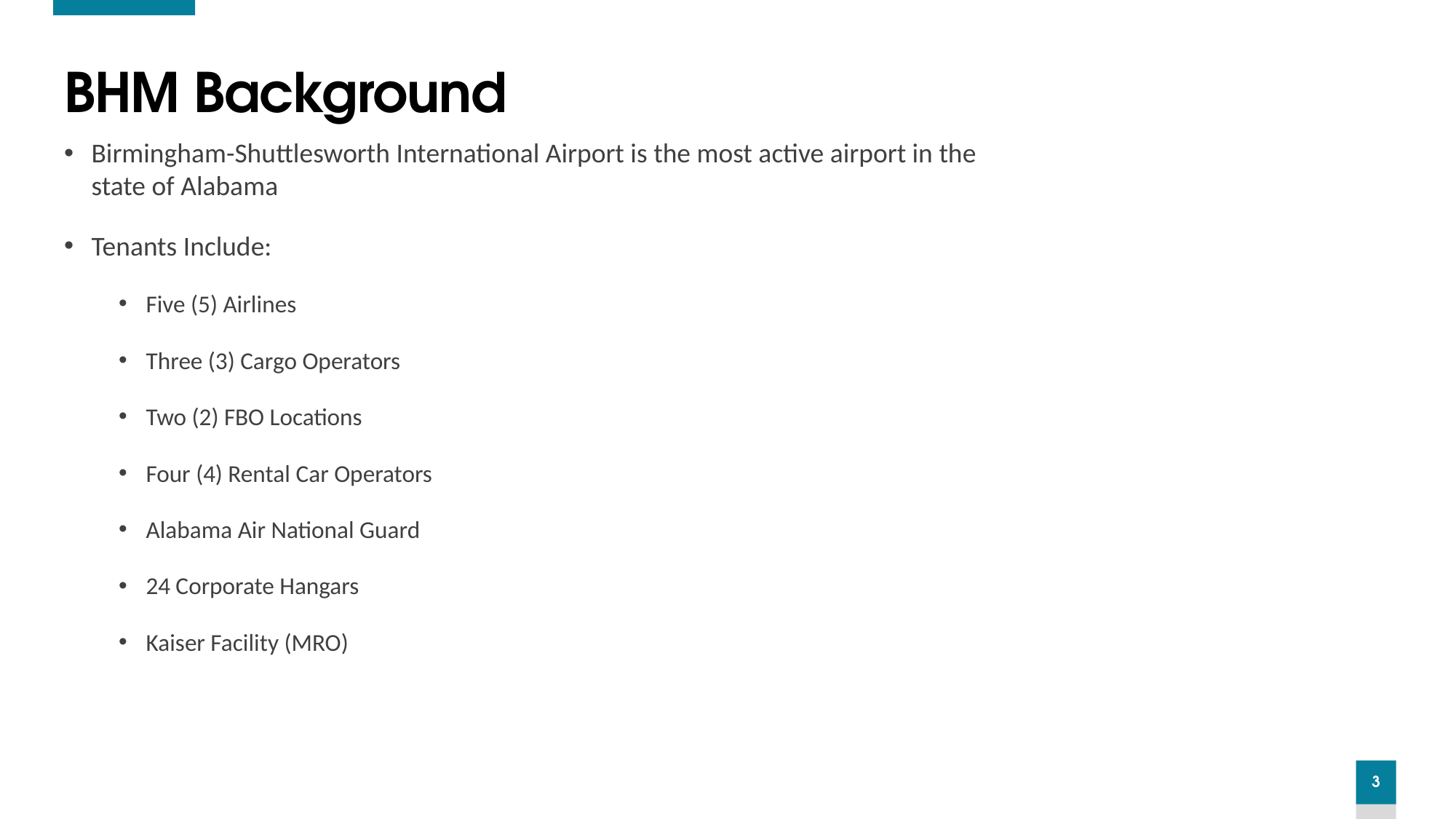

# BHM Background
Birmingham-Shuttlesworth International Airport is the most active airport in the state of Alabama
Tenants Include:
Five (5) Airlines
Three (3) Cargo Operators
Two (2) FBO Locations
Four (4) Rental Car Operators
Alabama Air National Guard
24 Corporate Hangars
Kaiser Facility (MRO)